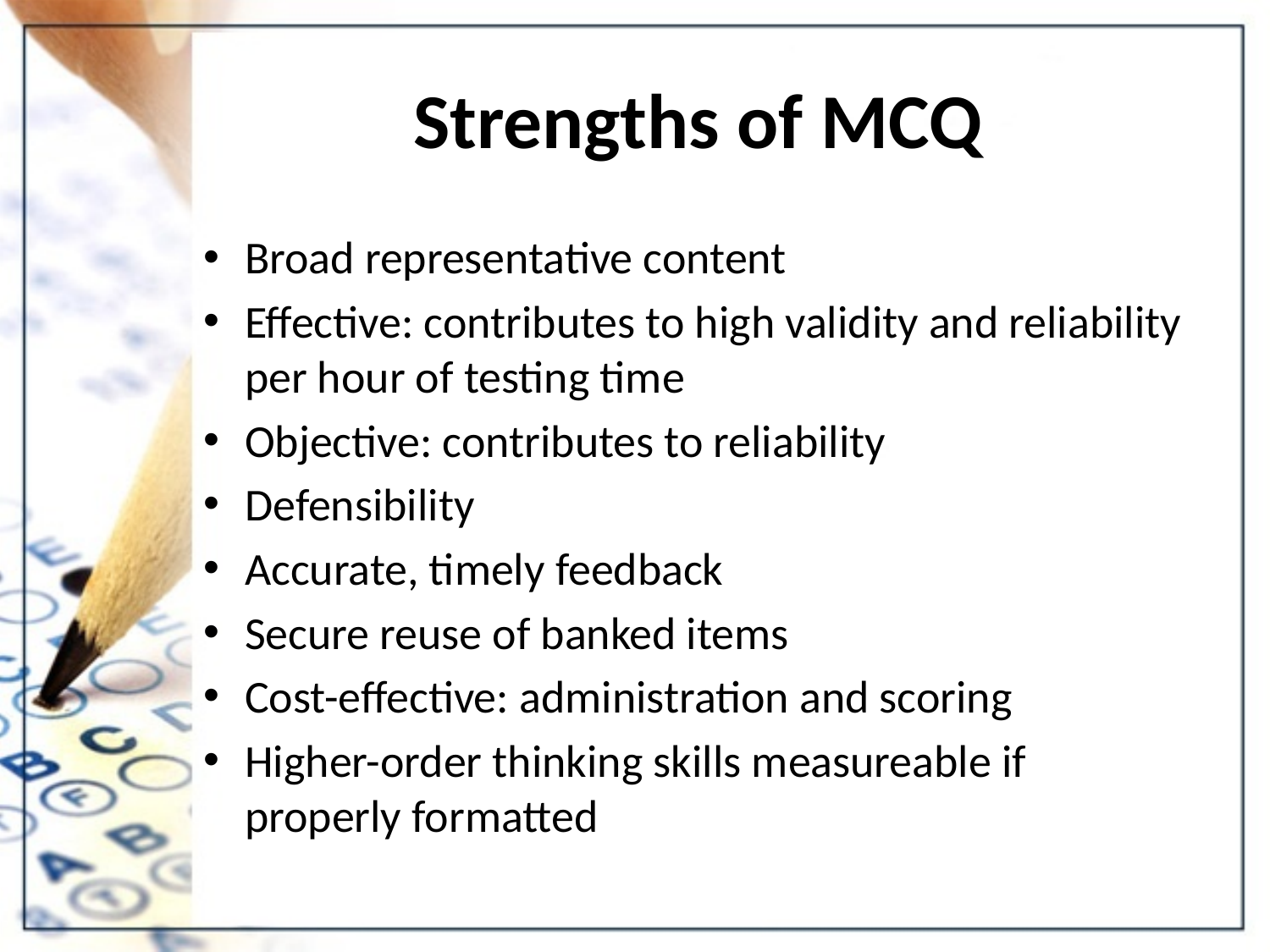

# Strengths of MCQ
Broad representative content
Effective: contributes to high validity and reliability per hour of testing time
Objective: contributes to reliability
Defensibility
Accurate, timely feedback
Secure reuse of banked items
Cost-effective: administration and scoring
Higher-order thinking skills measureable if properly formatted